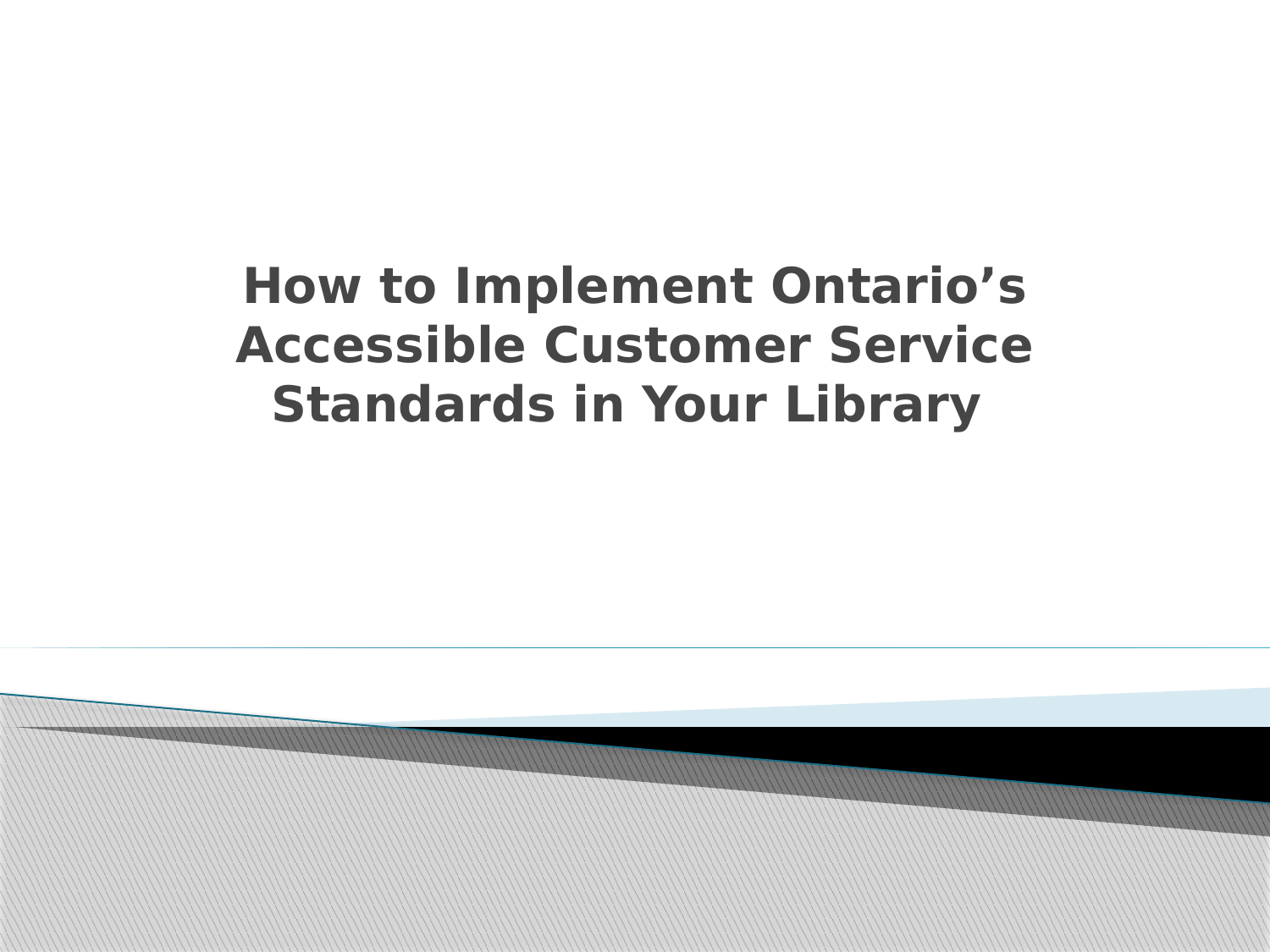

# How to Implement Ontario’s Accessible Customer Service Standards in Your Library